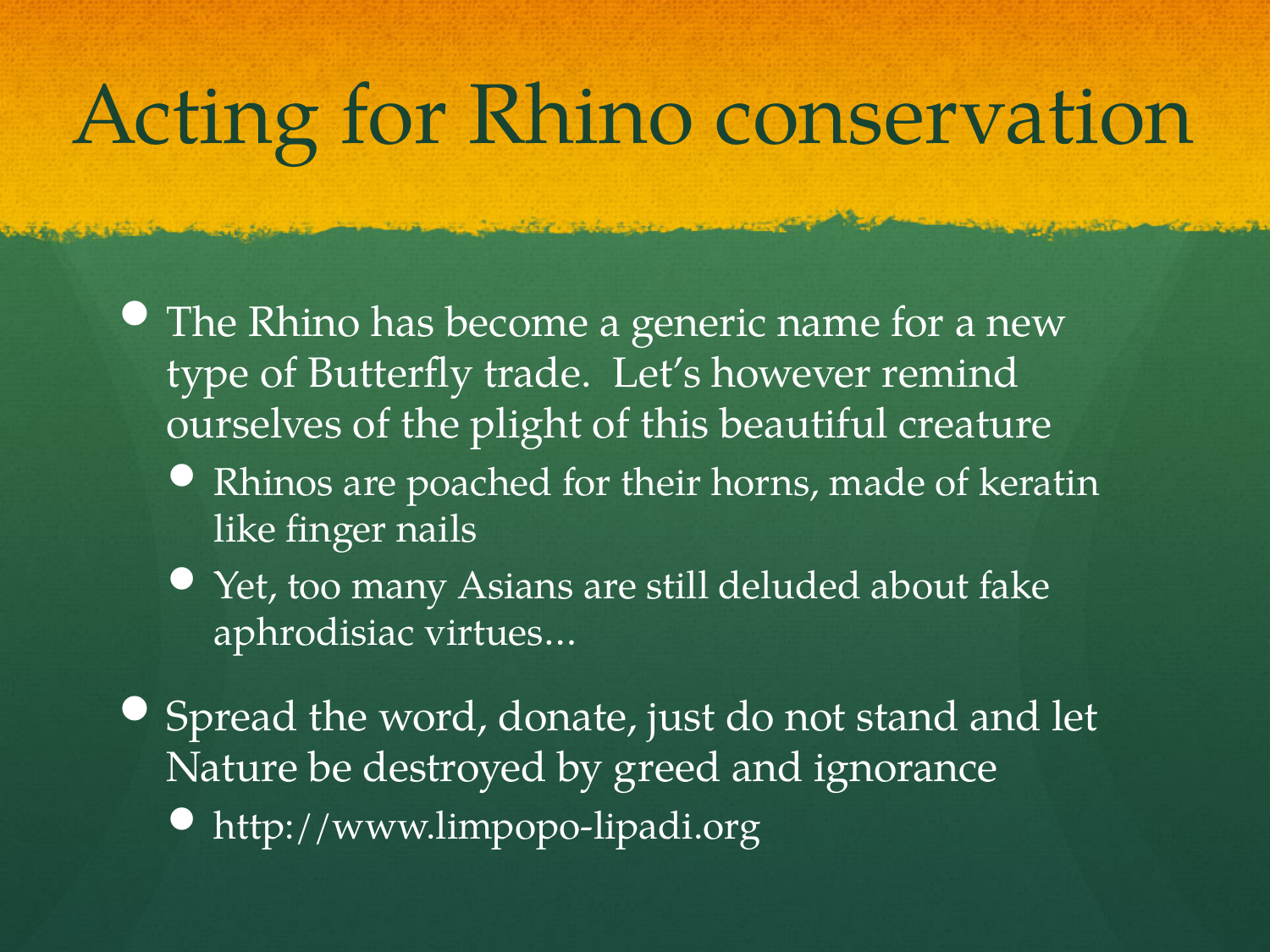

# Acting for Rhino conservation
The Rhino has become a generic name for a new type of Butterfly trade.  Let’s however remind ourselves of the plight of this beautiful creature
Rhinos are poached for their horns, made of keratin like finger nails
Yet, too many Asians are still deluded about fake aphrodisiac virtues…
Spread the word, donate, just do not stand and let Nature be destroyed by greed and ignorance
http://www.limpopo-lipadi.org